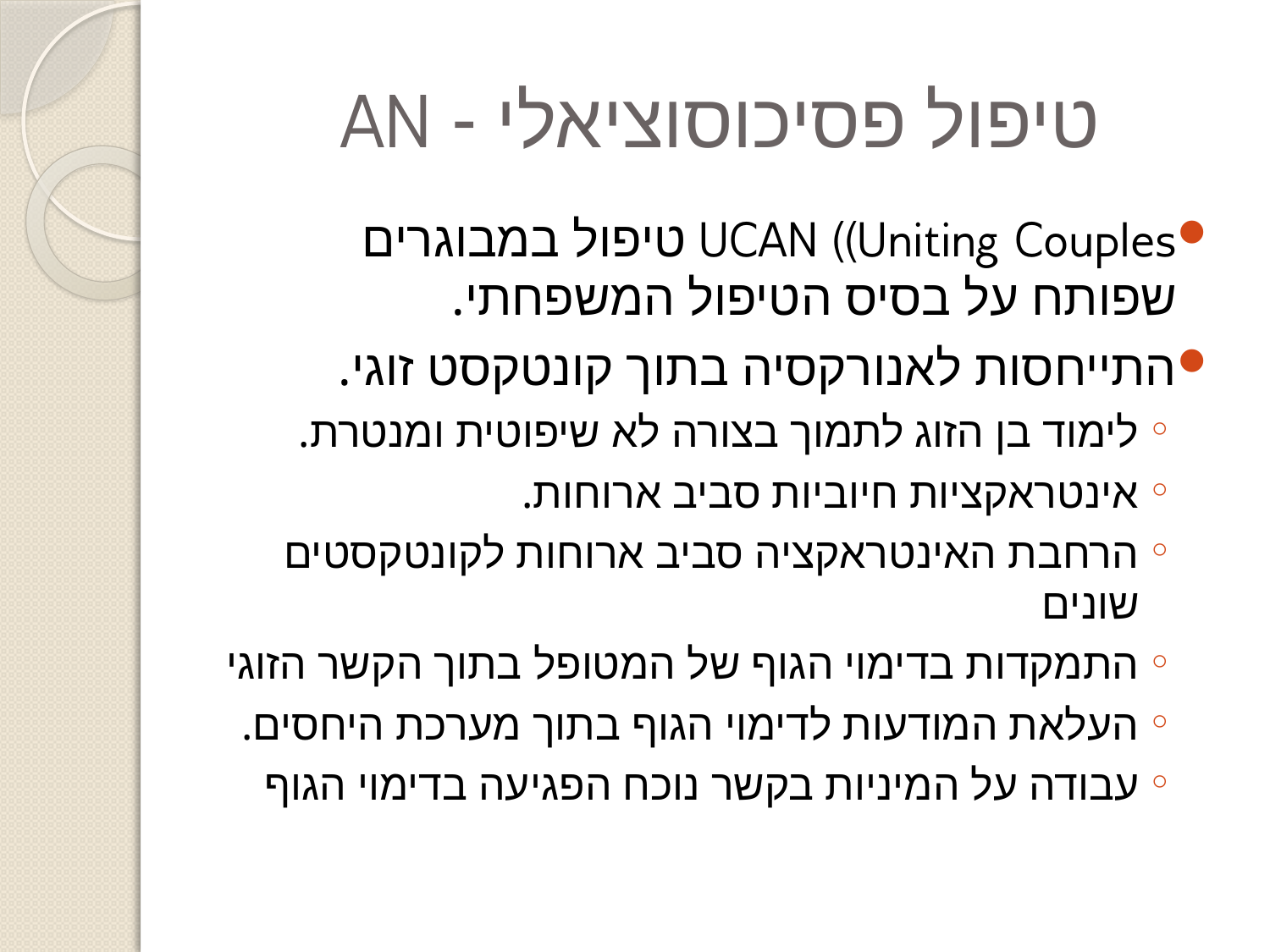

# טיפול פסיכוסוציאלי - AN
UCAN ((Uniting Couples טיפול במבוגרים שפותח על בסיס הטיפול המשפחתי.
התייחסות לאנורקסיה בתוך קונטקסט זוגי.
לימוד בן הזוג לתמוך בצורה לא שיפוטית ומנטרת.
אינטראקציות חיוביות סביב ארוחות.
הרחבת האינטראקציה סביב ארוחות לקונטקסטים שונים
התמקדות בדימוי הגוף של המטופל בתוך הקשר הזוגי
העלאת המודעות לדימוי הגוף בתוך מערכת היחסים.
עבודה על המיניות בקשר נוכח הפגיעה בדימוי הגוף